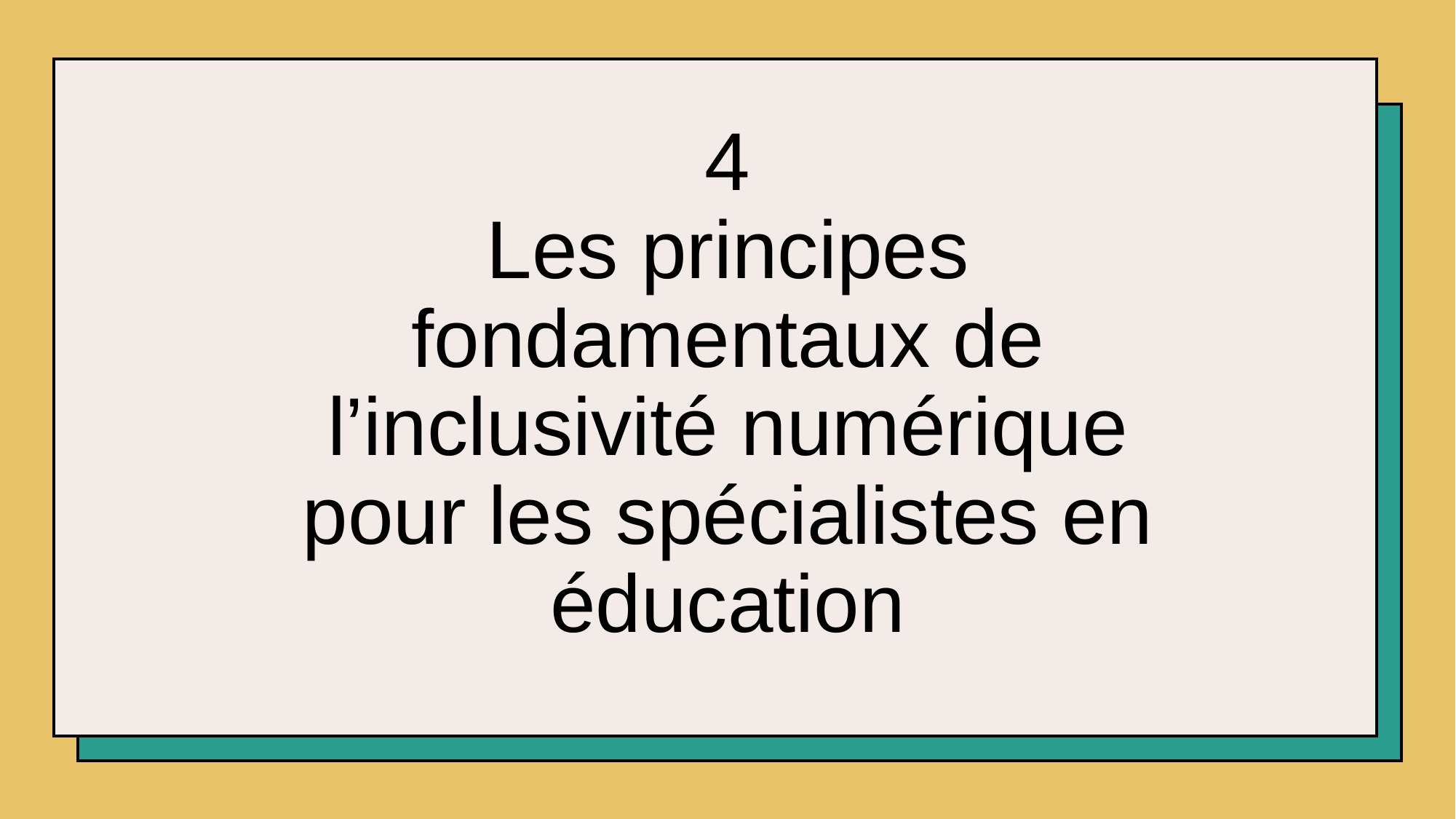

# 4 Les principes fondamentaux de l’inclusivité numérique pour les spécialistes en éducation